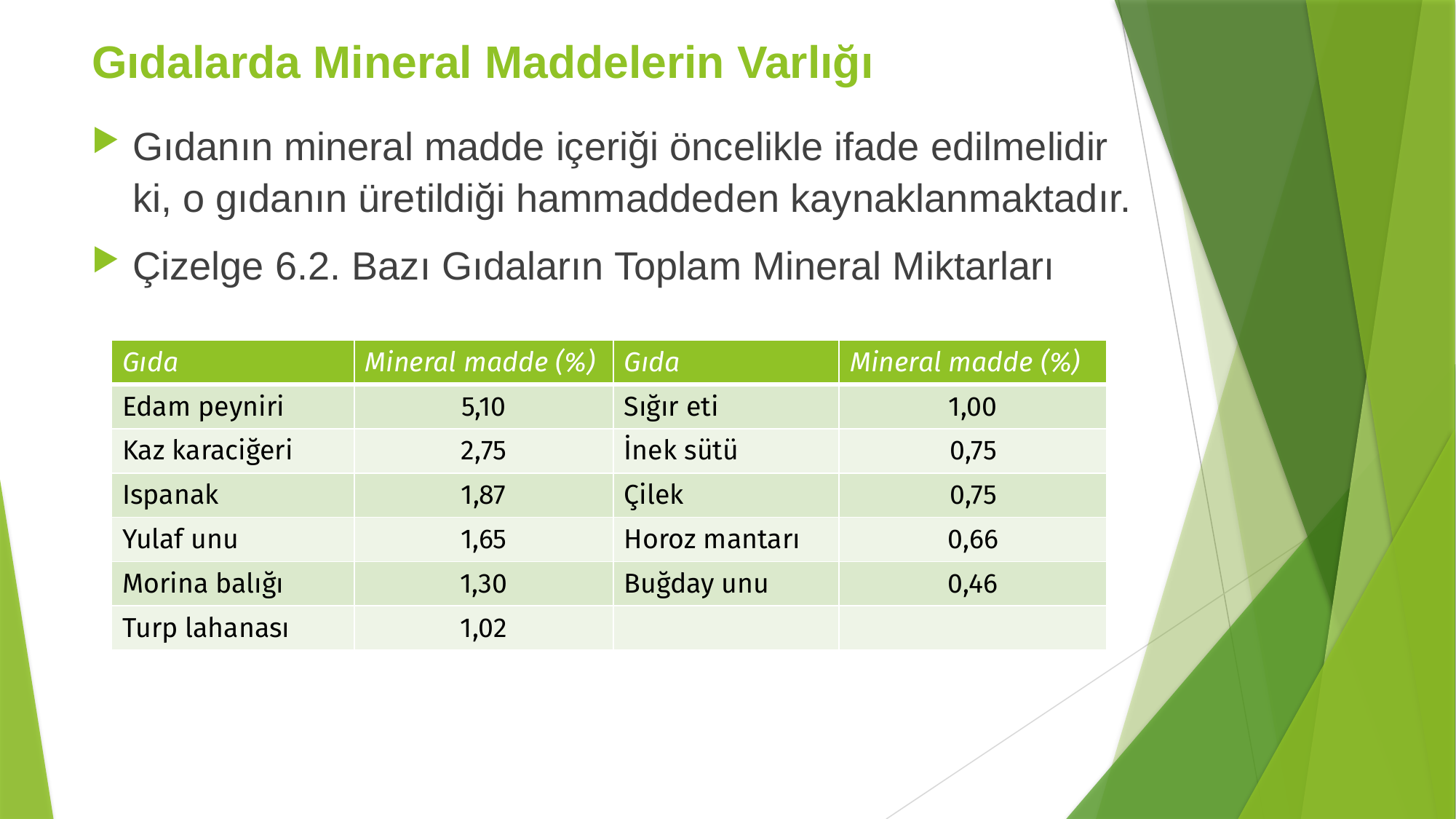

Gıdalarda Mineral Maddelerin Varlığı
Gıdanın mineral madde içeriği öncelikle ifade edilmelidir ki, o gıdanın üretildiği hammaddeden kaynaklanmaktadır.
Çizelge 6.2. Bazı Gıdaların Toplam Mineral Miktarları
| Gıda | Mineral madde (%) | Gıda | Mineral madde (%) |
| --- | --- | --- | --- |
| Edam peyniri | 5,10 | Sığır eti | 1,00 |
| Kaz karaciğeri | 2,75 | İnek sütü | 0,75 |
| Ispanak | 1,87 | Çilek | 0,75 |
| Yulaf unu | 1,65 | Horoz mantarı | 0,66 |
| Morina balığı | 1,30 | Buğday unu | 0,46 |
| Turp lahanası | 1,02 |  |  |